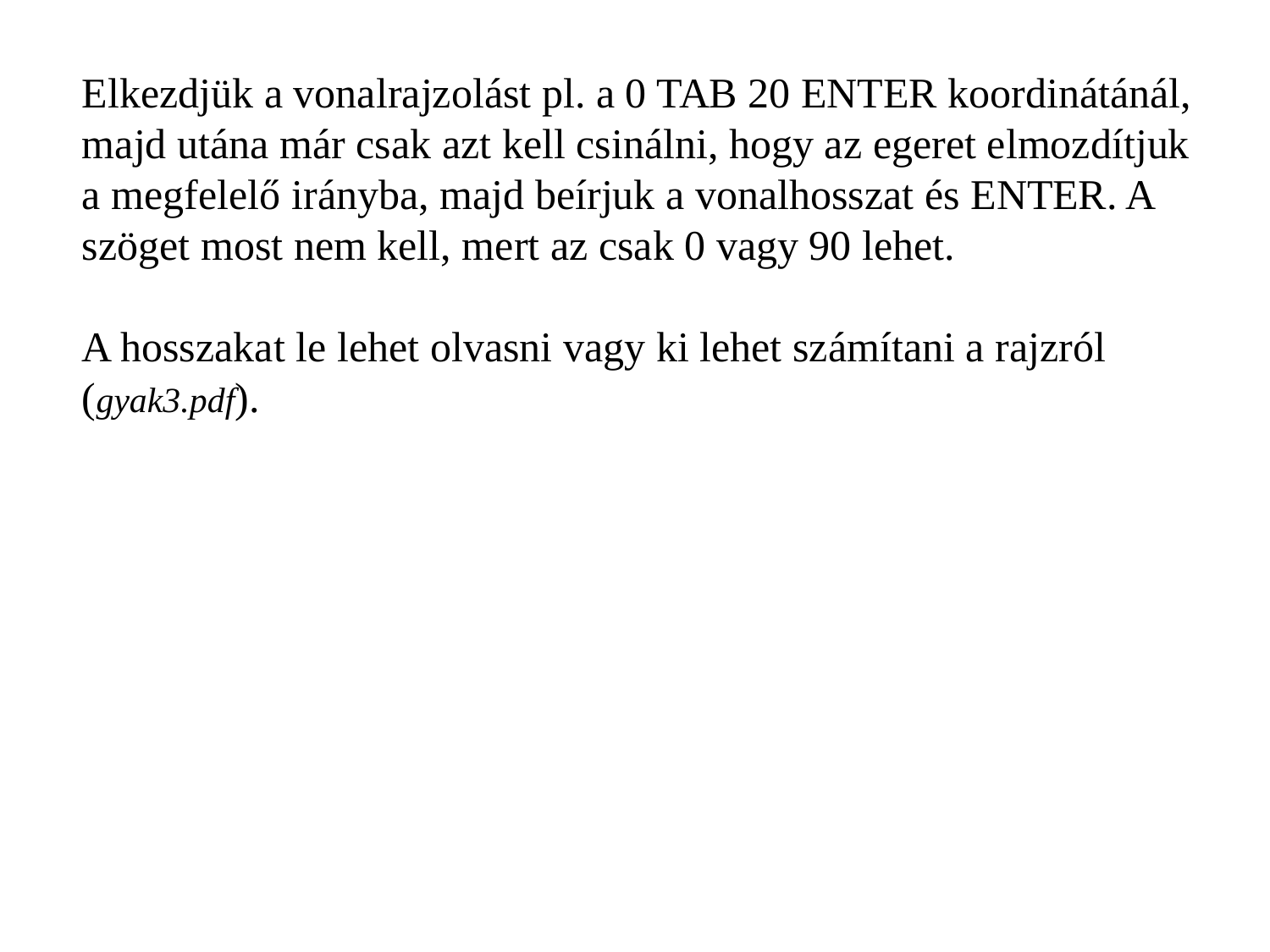

Elkezdjük a vonalrajzolást pl. a 0 TAB 20 ENTER koordinátánál, majd utána már csak azt kell csinálni, hogy az egeret elmozdítjuk a megfelelő irányba, majd beírjuk a vonalhosszat és ENTER. A szöget most nem kell, mert az csak 0 vagy 90 lehet.

A hosszakat le lehet olvasni vagy ki lehet számítani a rajzról (gyak3.pdf).